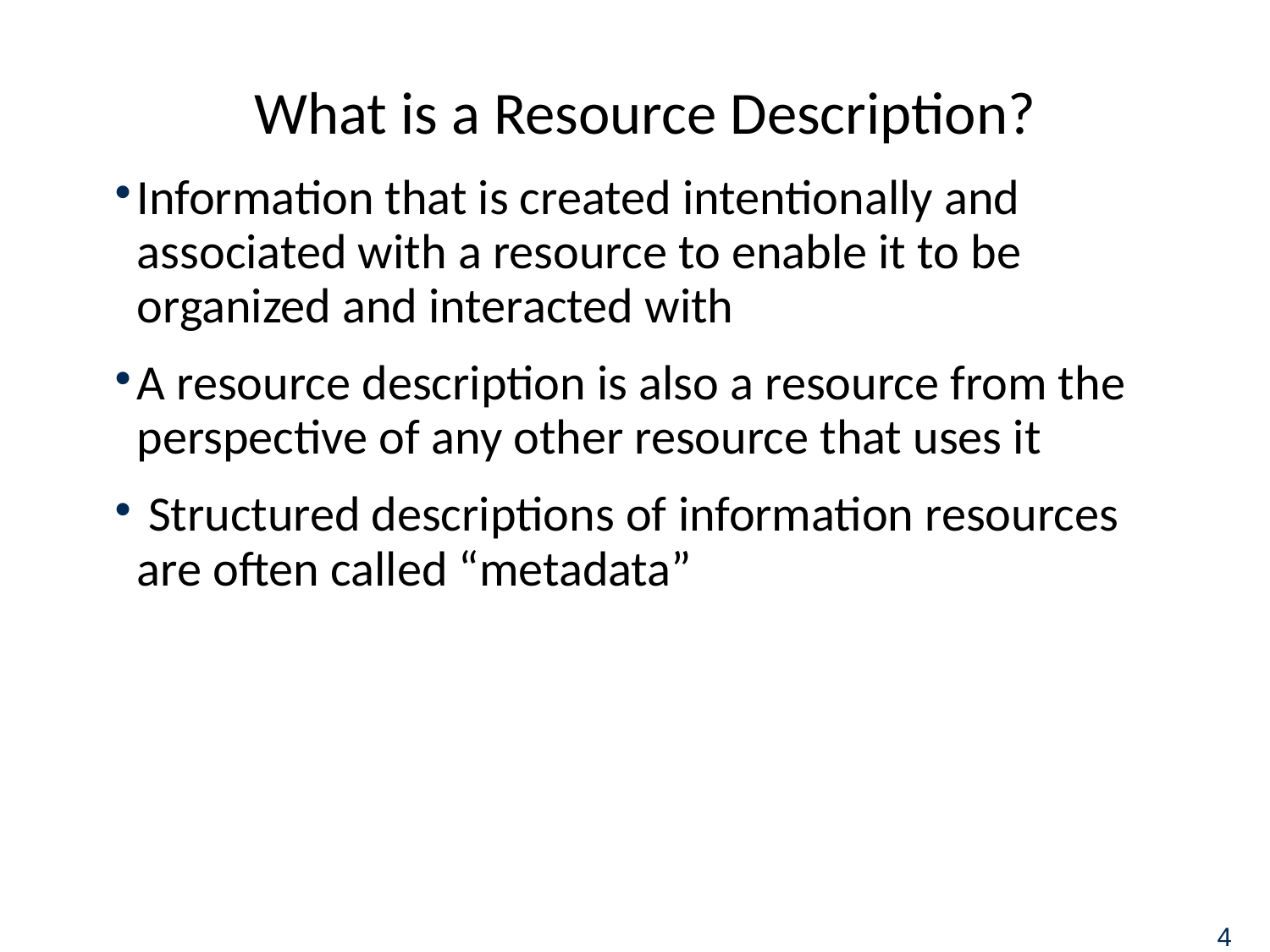

# What is a Resource Description?
Information that is created intentionally and associated with a resource to enable it to be organized and interacted with
A resource description is also a resource from the perspective of any other resource that uses it
 Structured descriptions of information resources are often called “metadata”

4